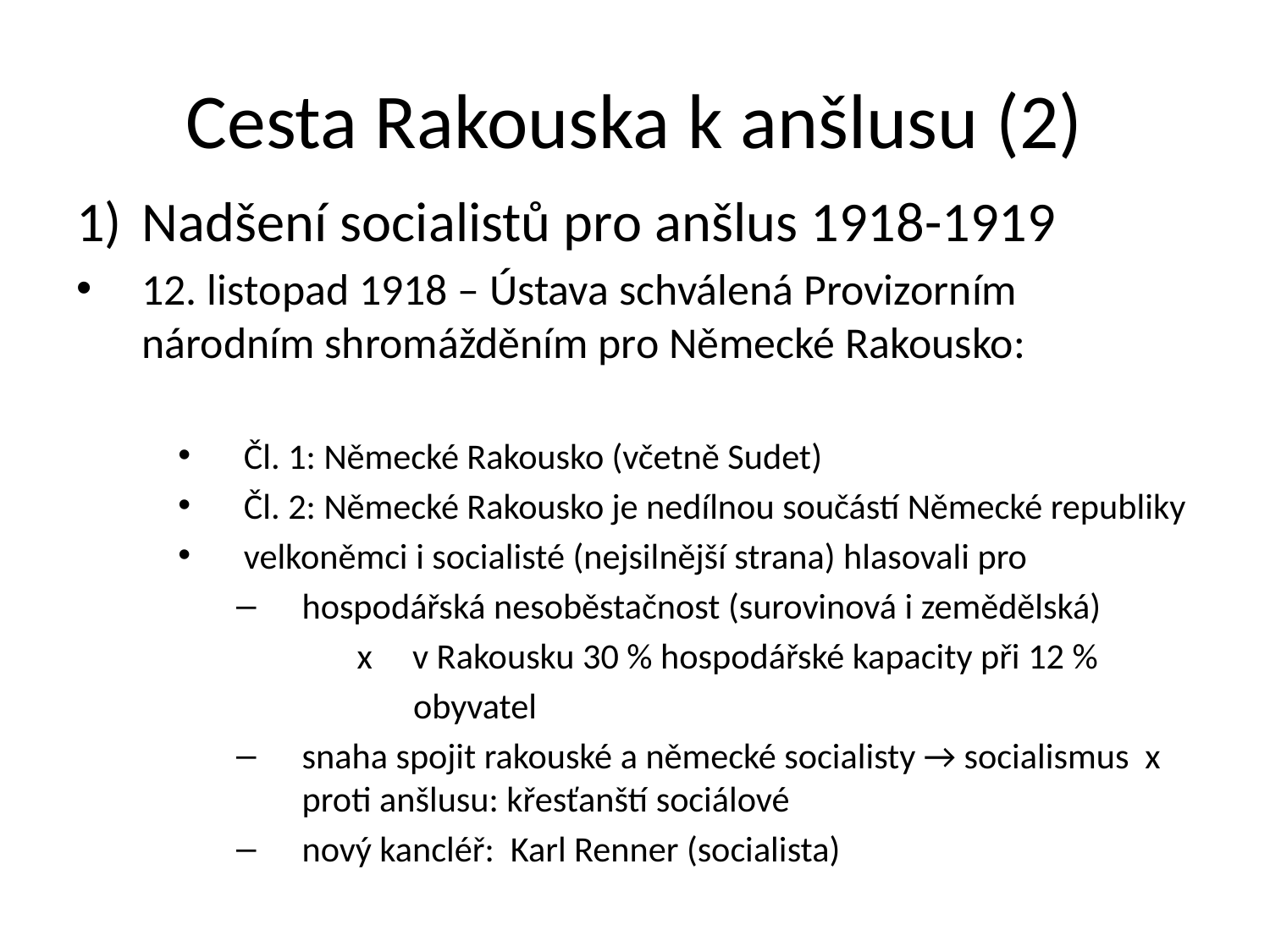

# Cesta Rakouska k anšlusu (2)
Nadšení socialistů pro anšlus 1918-1919
12. listopad 1918 – Ústava schválená Provizorním národním shromážděním pro Německé Rakousko:

Čl. 1: Německé Rakousko (včetně Sudet)
Čl. 2: Německé Rakousko je nedílnou součástí Německé republiky
velkoněmci i socialisté (nejsilnější strana) hlasovali pro
hospodářská nesoběstačnost (surovinová i zemědělská)
               x     v Rakousku 30 % hospodářské kapacity při 12 %
                      obyvatel
snaha spojit rakouské a německé socialisty → socialismus  x proti anšlusu: křesťanští sociálové
nový kancléř:  Karl Renner (socialista)